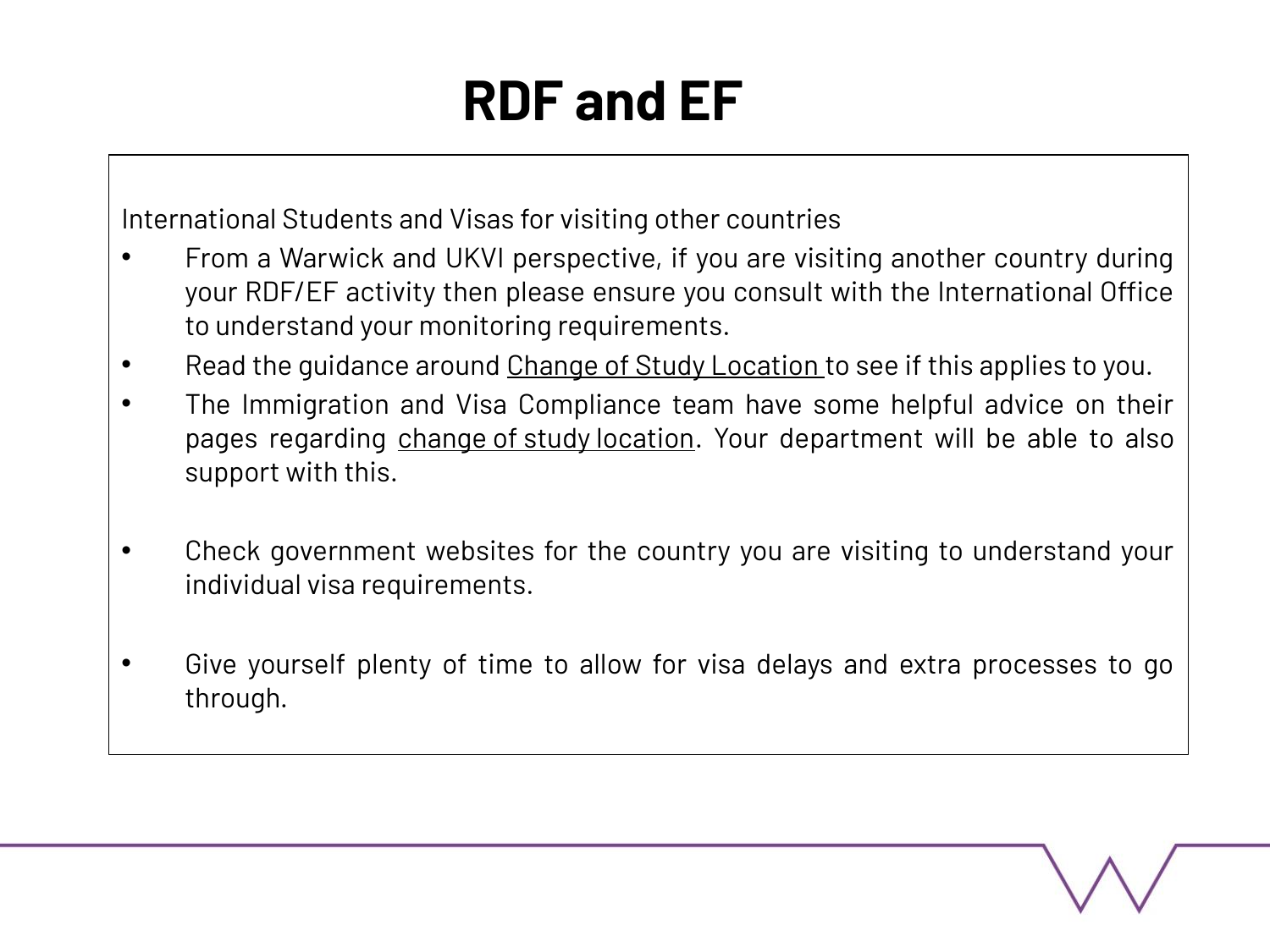

RDF and EF

International Students and Visas for visiting other countries
From a Warwick and UKVI perspective, if you are visiting another country during your RDF/EF activity then please ensure you consult with the International Office to understand your monitoring requirements.
Read the guidance around Change of Study Location to see if this applies to you.
The Immigration and Visa Compliance team have some helpful advice on their pages regarding change of study location. Your department will be able to also support with this.

Check government websites for the country you are visiting to understand your individual visa requirements.

Give yourself plenty of time to allow for visa delays and extra processes to go through.